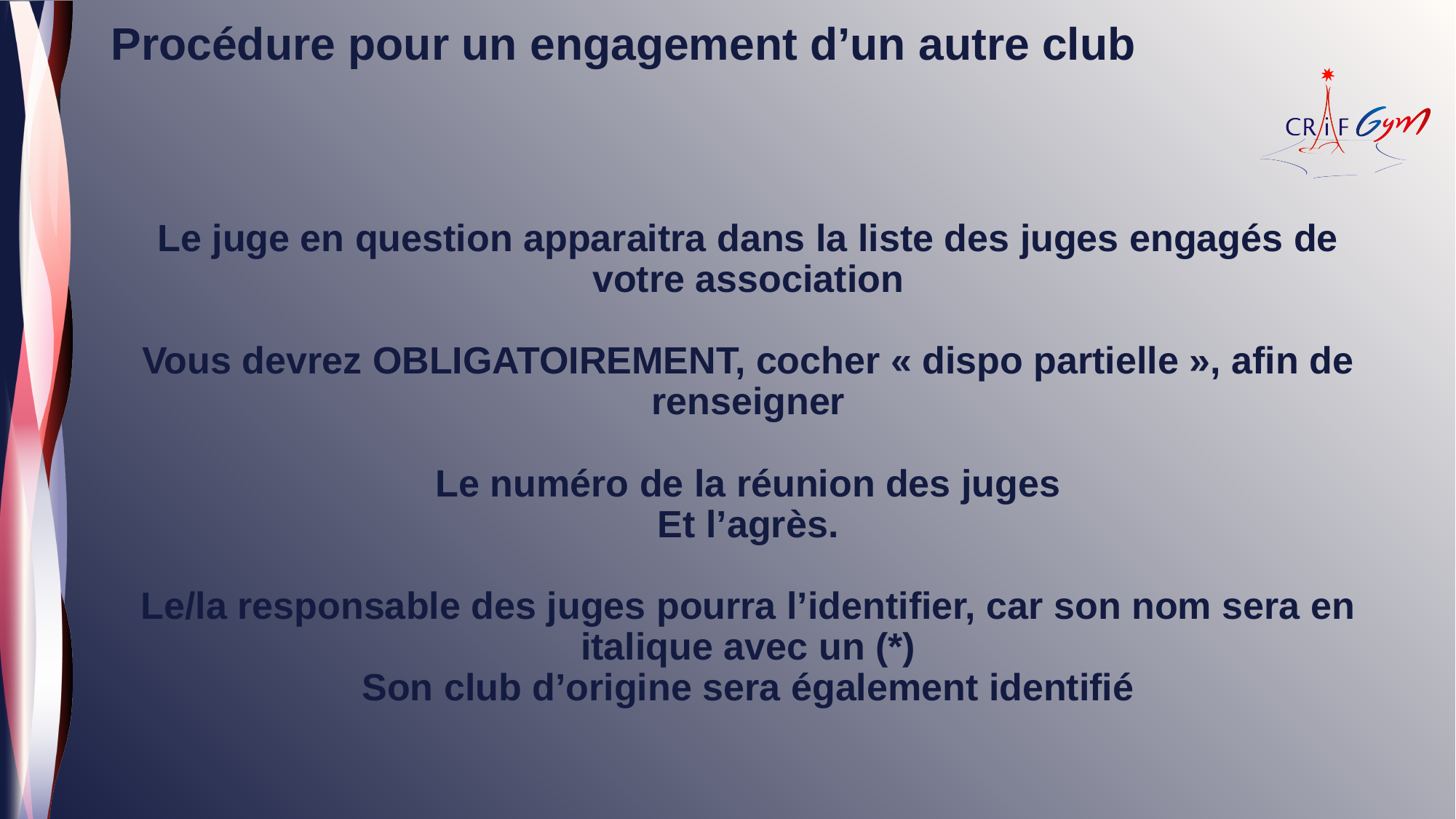

# Procédure pour un engagement d’un autre club
Le juge en question apparaitra dans la liste des juges engagés de votre association

Vous devrez OBLIGATOIREMENT, cocher « dispo partielle », afin de renseigner

Le numéro de la réunion des juges
Et l’agrès.

Le/la responsable des juges pourra l’identifier, car son nom sera en italique avec un (*)
Son club d’origine sera également identifié